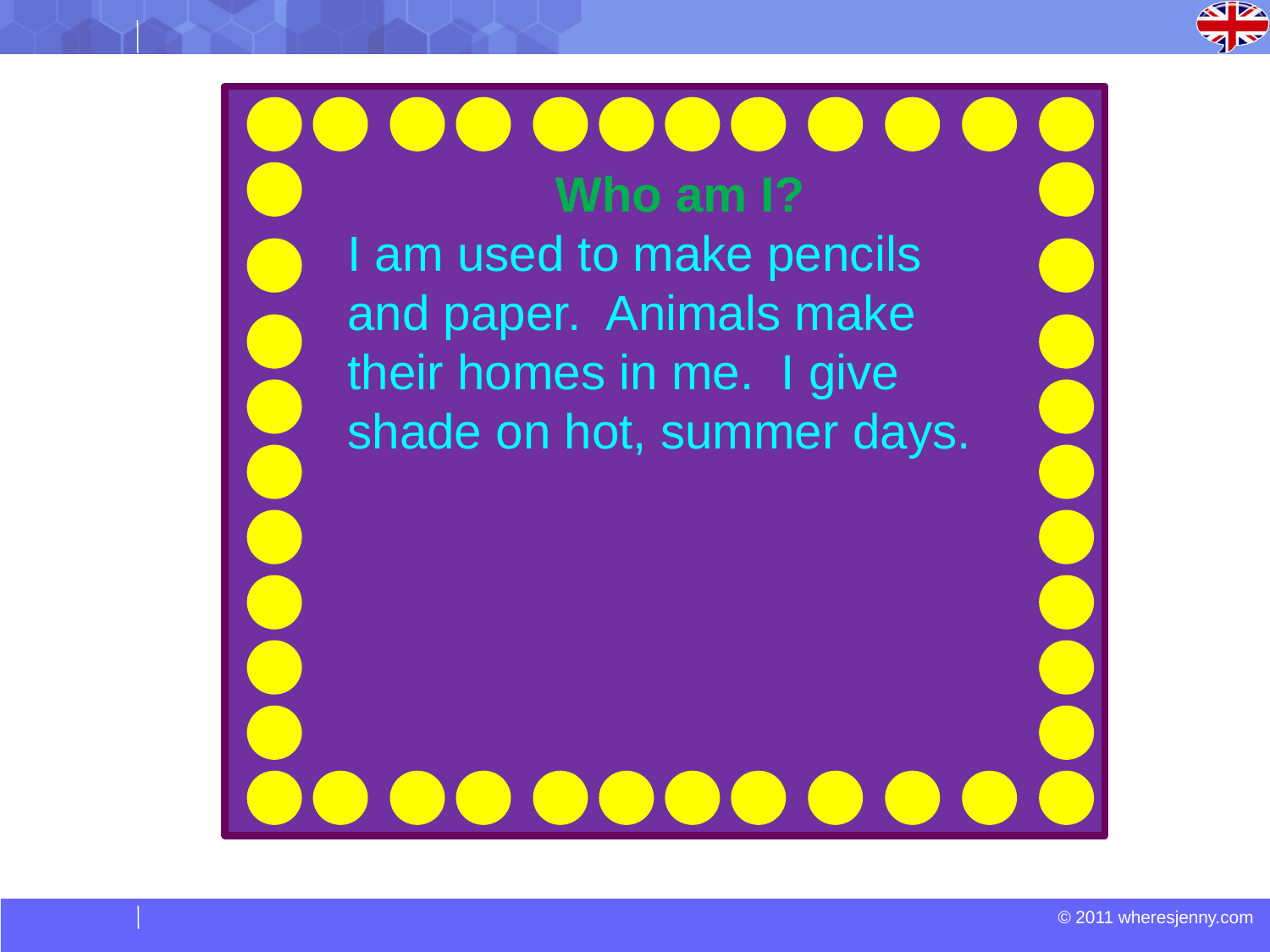

Who am I?
I am used to make pencils and paper.  Animals make their homes in me.  I give shade on hot, summer days.